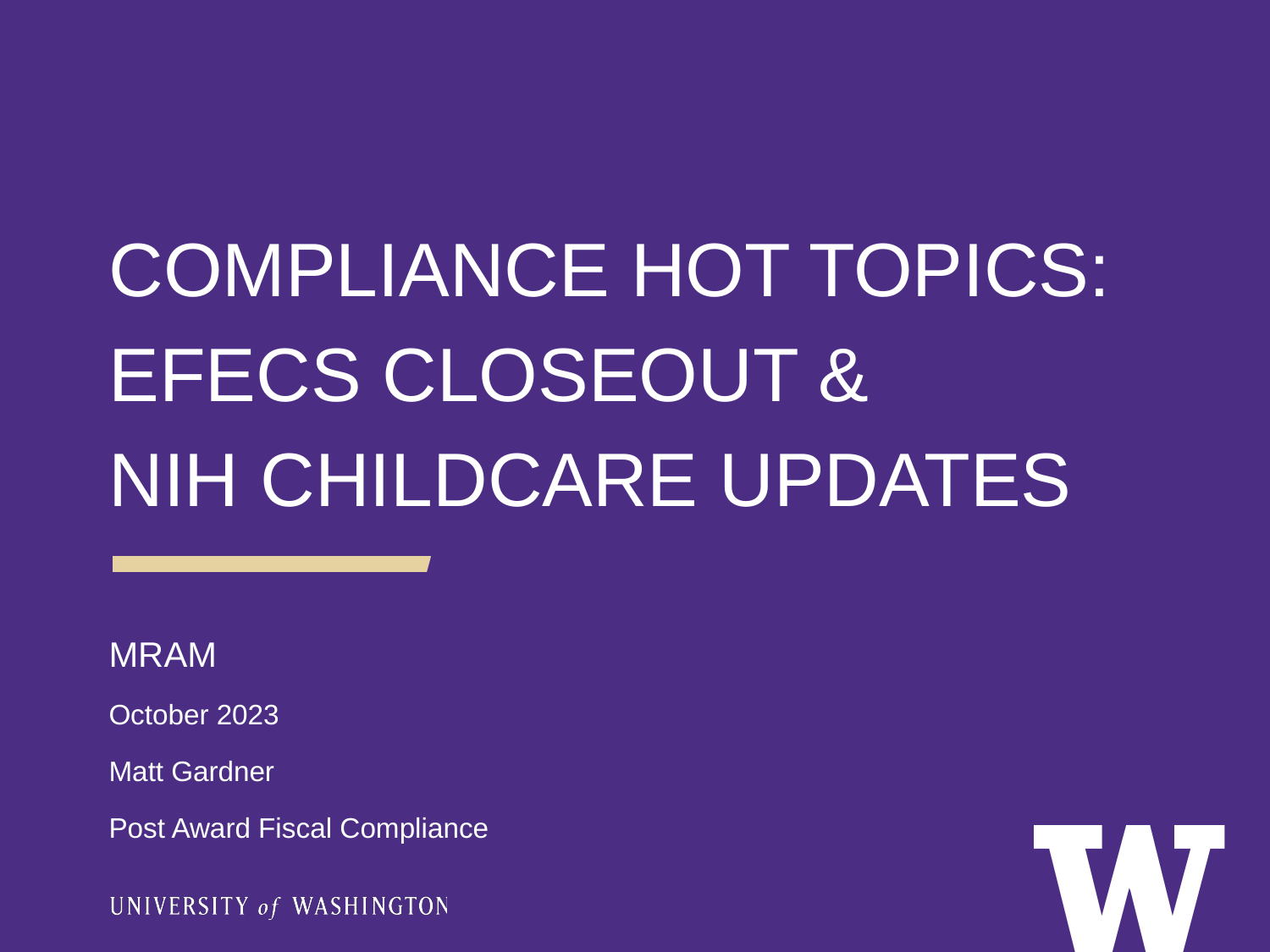

COMPLIANCE HOT TOPICS:
EFECS CLOSEOUT &
NIH CHILDCARE UPDATES
MRAM
October 2023
Matt Gardner
Post Award Fiscal Compliance